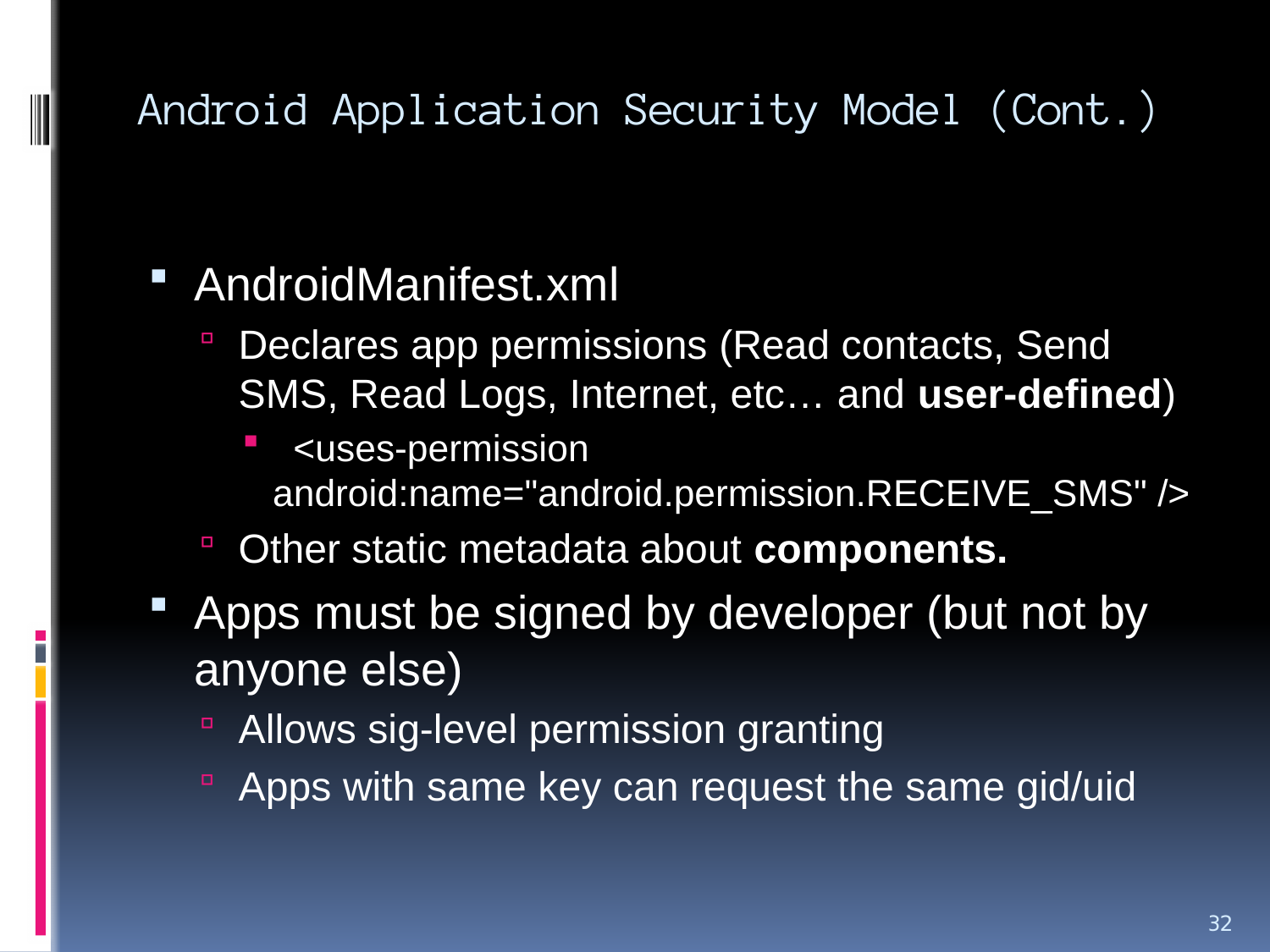

# Android Application Security Model (Cont.)
AndroidManifest.xml
Declares app permissions (Read contacts, Send SMS, Read Logs, Internet, etc… and user-defined)
  <uses-permission android:name="android.permission.RECEIVE_SMS" />
Other static metadata about components.
Apps must be signed by developer (but not by anyone else)
Allows sig-level permission granting
Apps with same key can request the same gid/uid
32